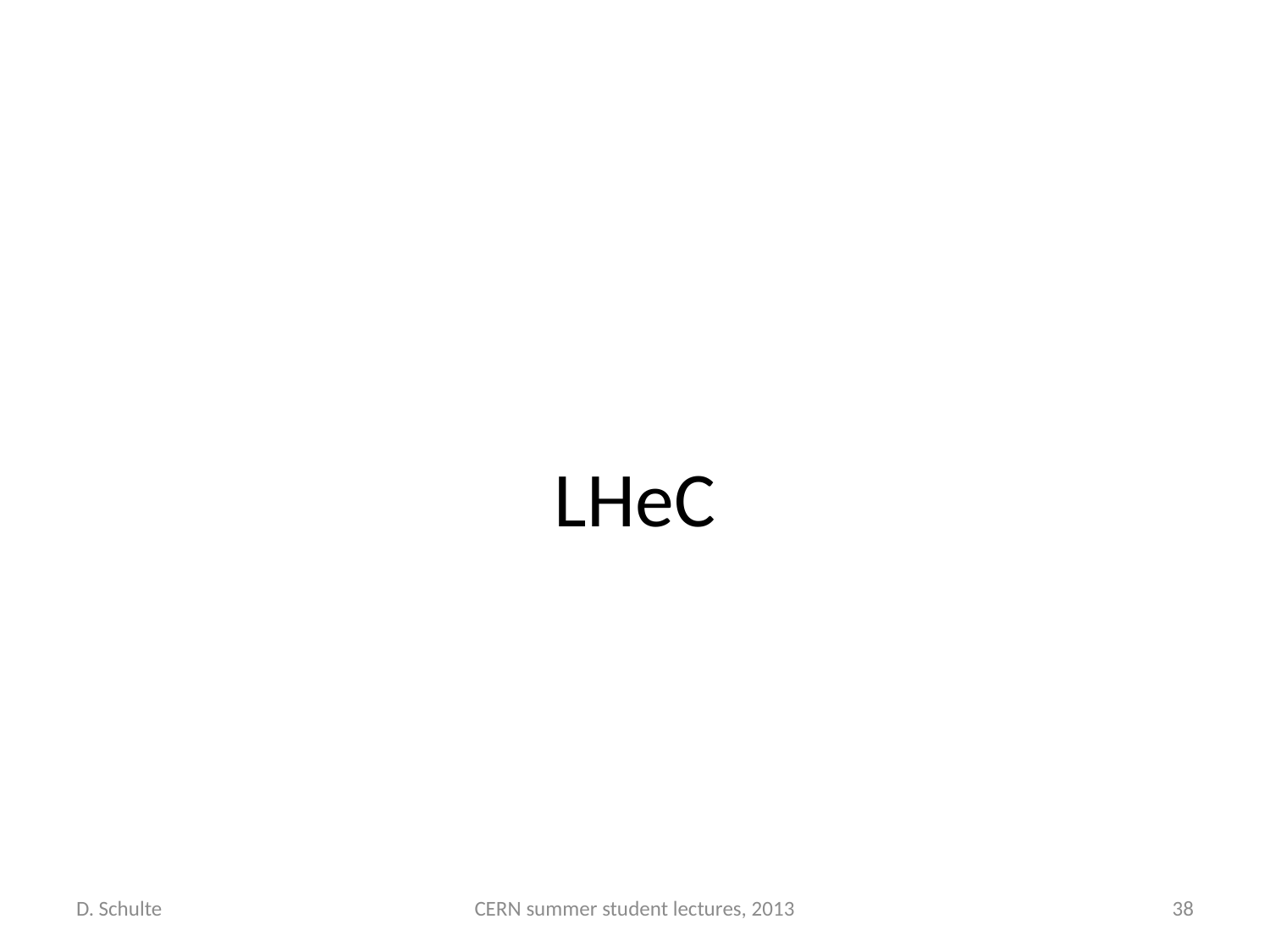

#
LHeC
D. Schulte
CERN summer student lectures, 2013
38